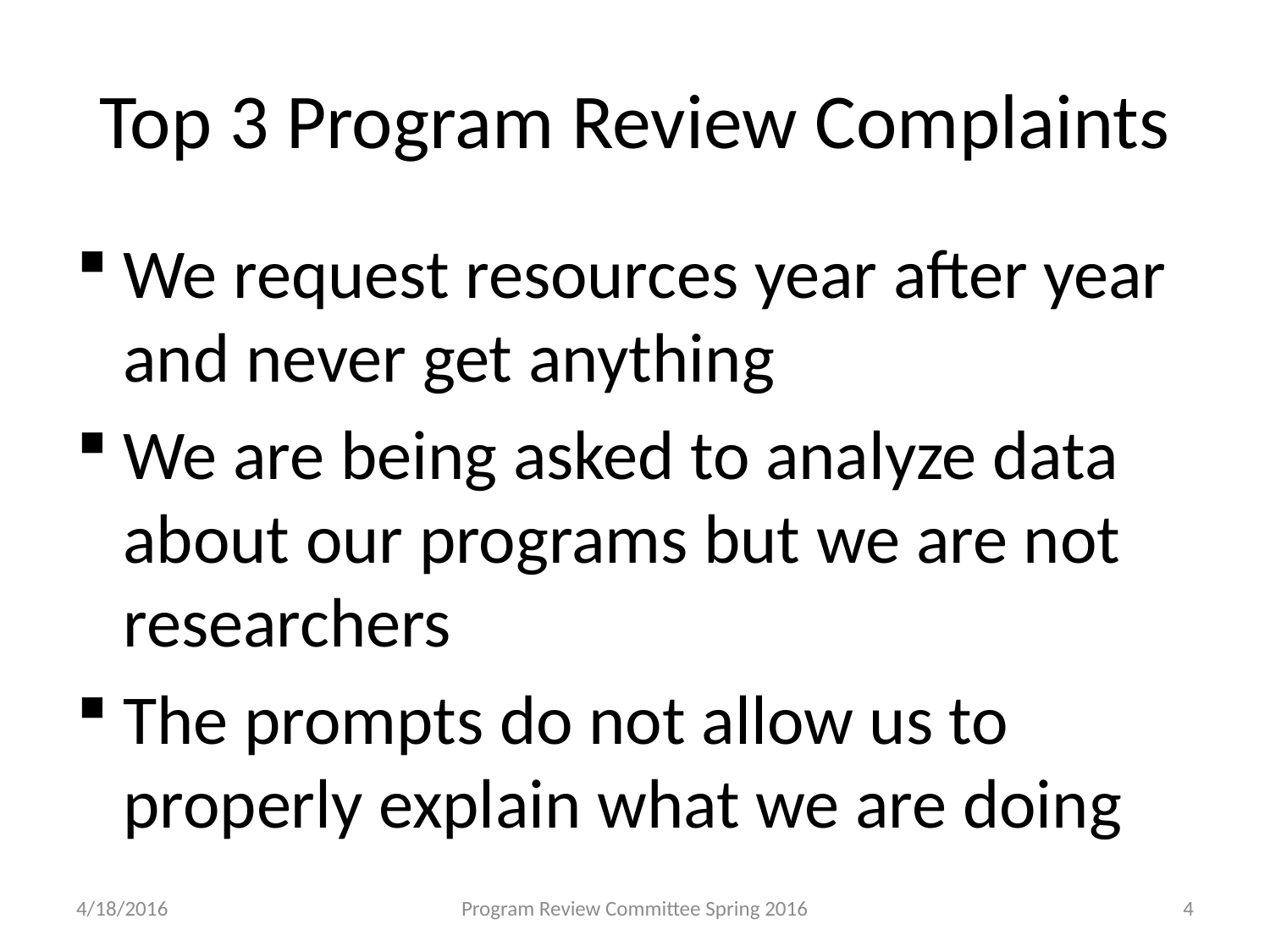

# Top 3 Program Review Complaints
We request resources year after year and never get anything
We are being asked to analyze data about our programs but we are not researchers
The prompts do not allow us to properly explain what we are doing

4/18/2016
Program Review Committee Spring 2016
4